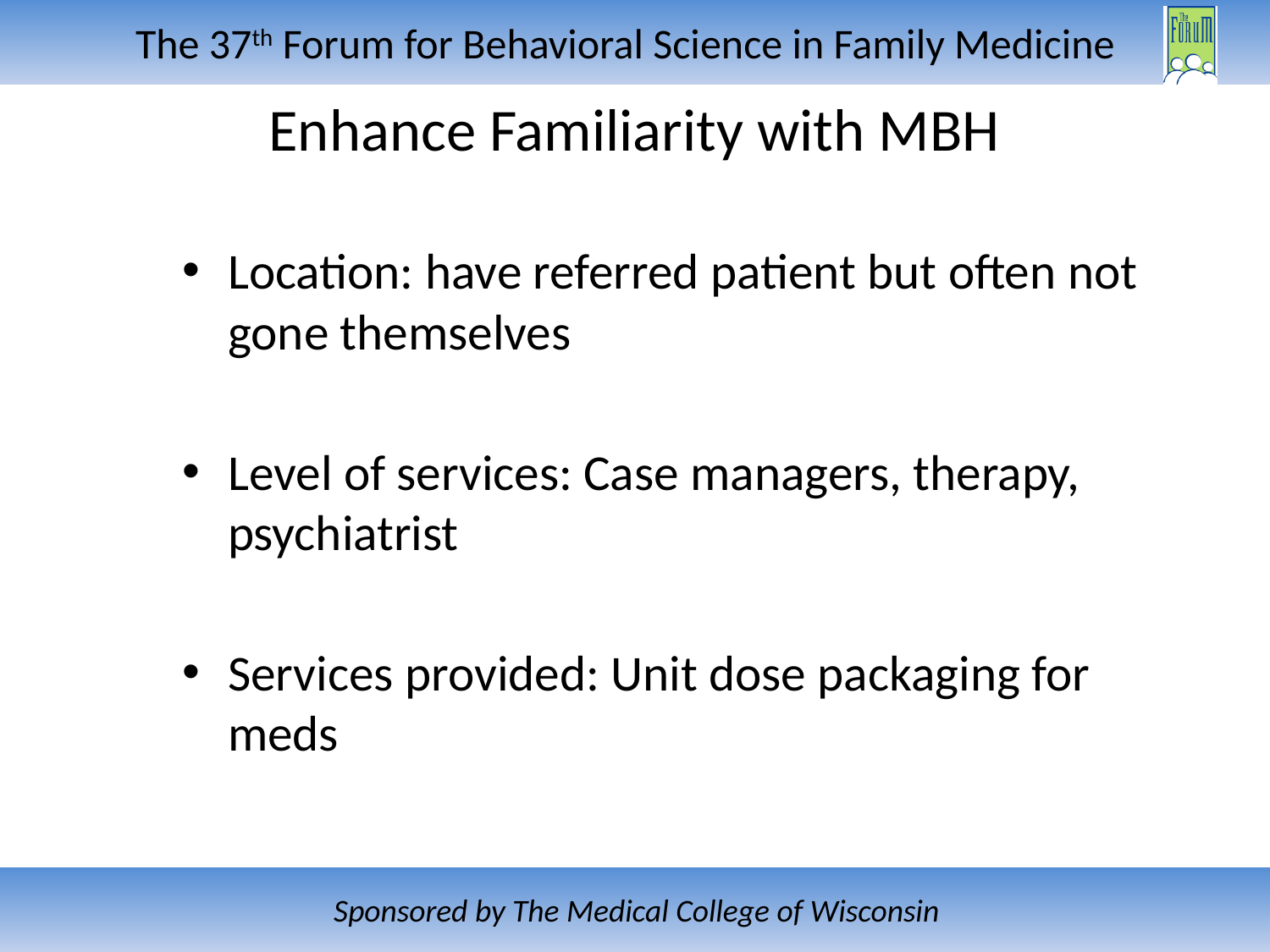

# Enhance Familiarity with MBH
Location: have referred patient but often not gone themselves

Level of services: Case managers, therapy, psychiatrist

Services provided: Unit dose packaging for meds